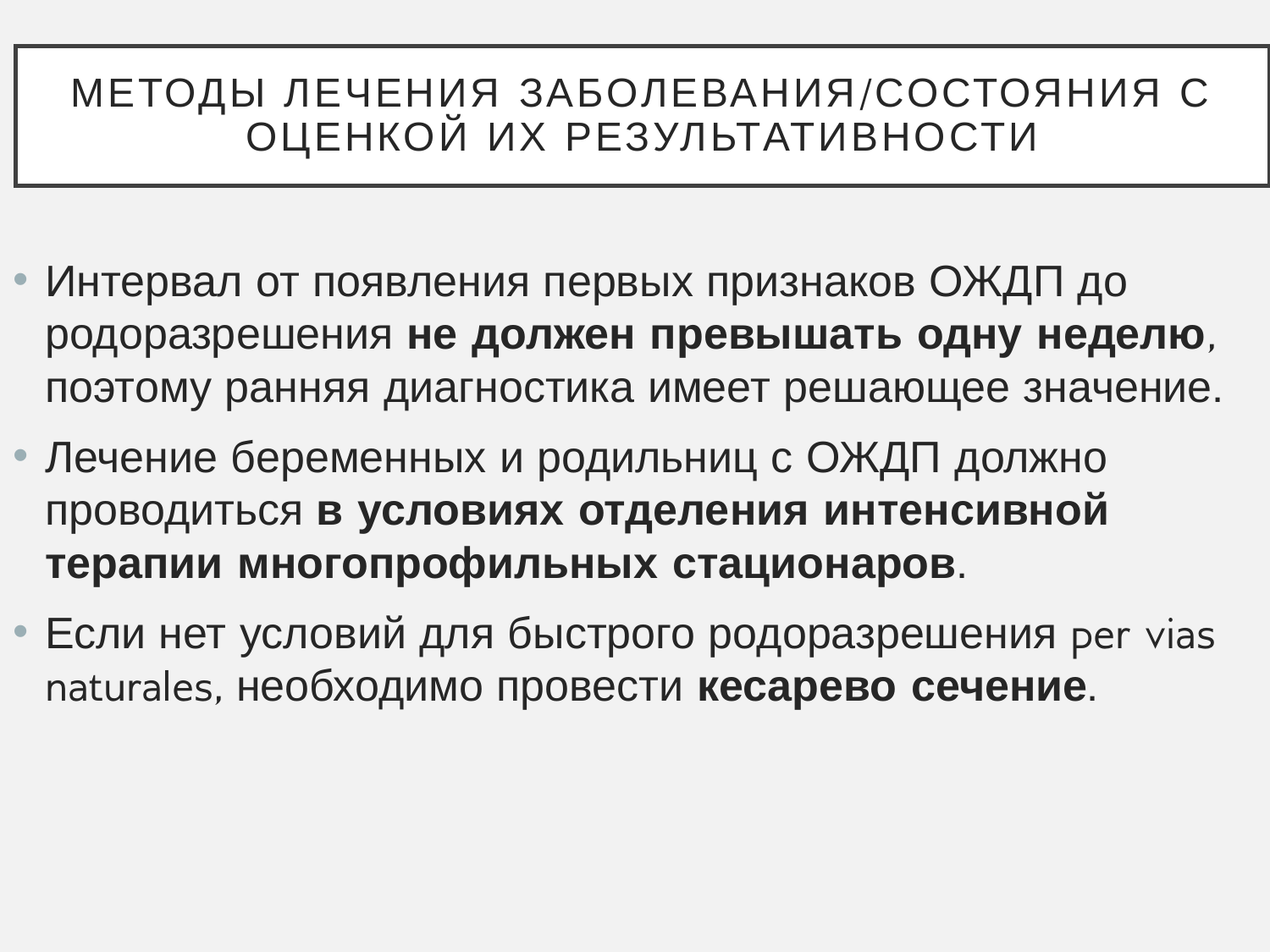

# Методы лечения заболевания/состояния с оценкой их результативности
Интервал от появления первых признаков ОЖДП до родоразрешения не должен превышать одну неделю, поэтому ранняя диагностика имеет решающее значение.
Лечение беременных и родильниц с ОЖДП должно проводиться в условиях отделения интенсивной терапии многопрофильных стационаров.
Если нет условий для быстрого родоразрешения per vias naturales, необходимо провести кесарево сечение.